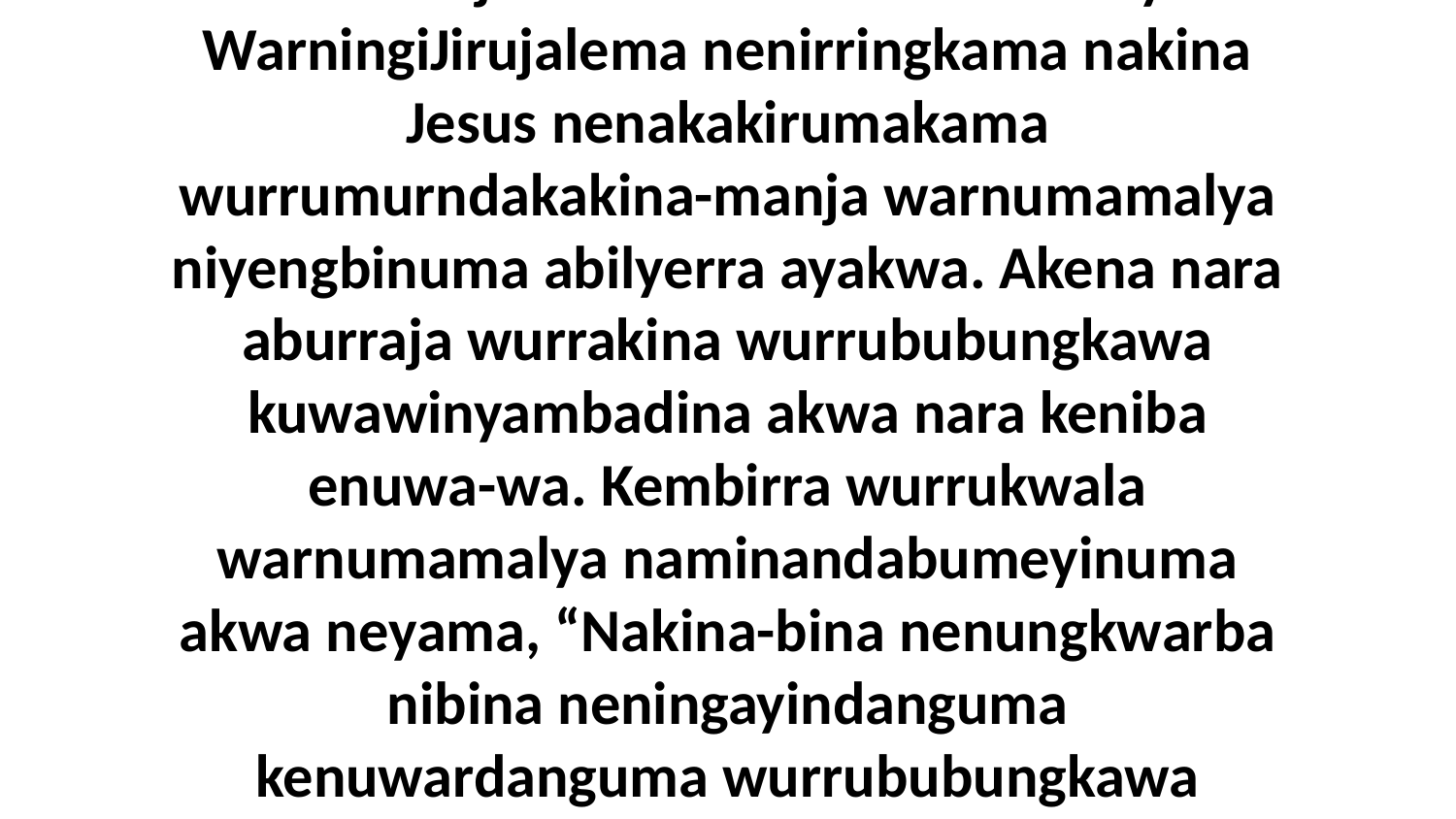

25 Aburraja wurrakina warnumamalya WarningiJirujalema nenirringkama nakina Jesus nenakakirumakama wurrumurndakakina-manja warnumamalya niyengbinuma abilyerra ayakwa. Akena nara aburraja wurrakina wurrububungkawa kuwawinyambadina akwa nara keniba enuwa-wa. Kembirra wurrukwala warnumamalya naminandabumeyinuma akwa neyama, “Nakina-bina nenungkwarba nibina neningayindanguma kenuwardanguma wurrububungkawa wurrakina-na?